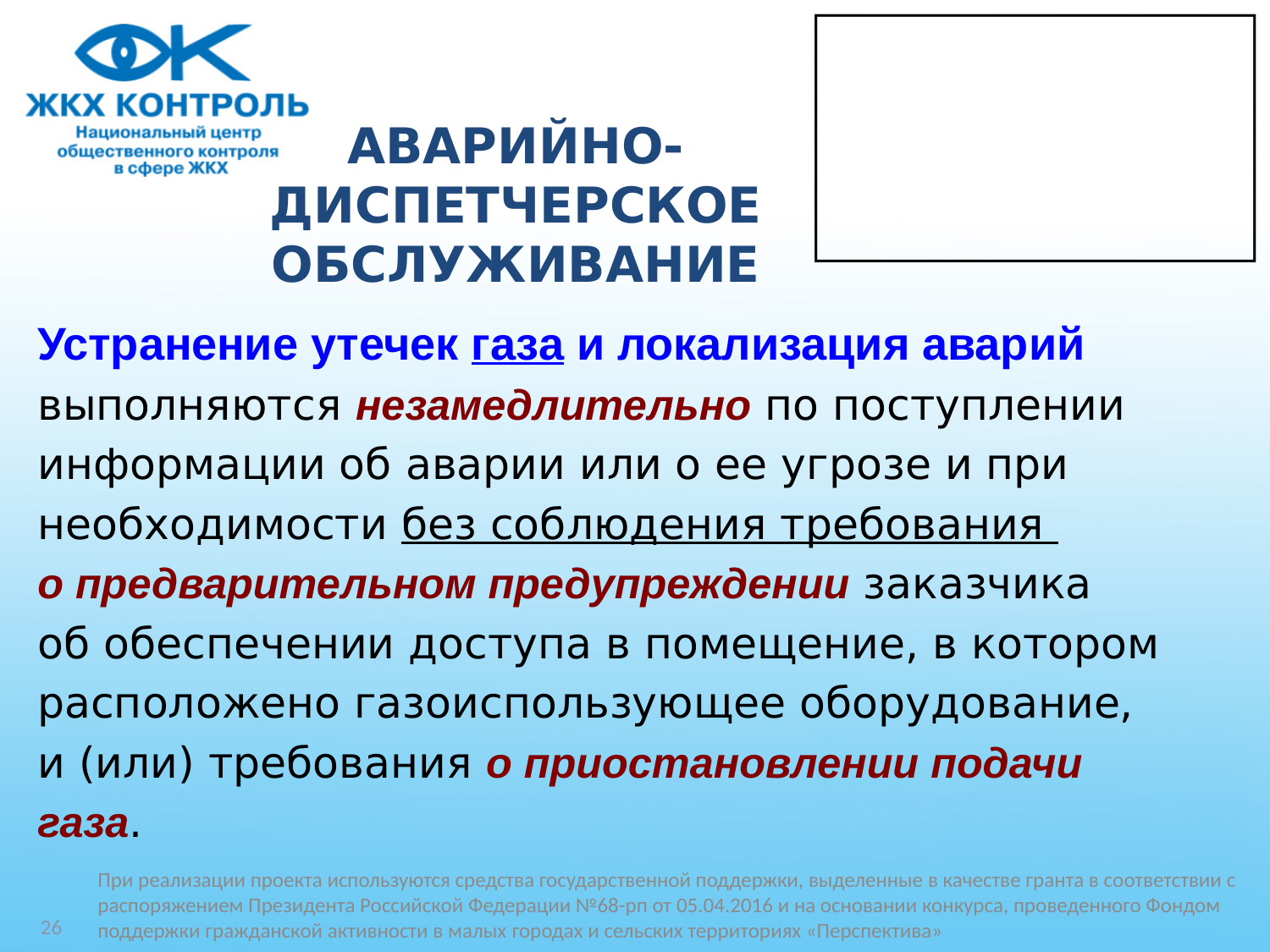

# АВАРИЙНО-ДИСПЕТЧЕРСКОЕ ОБСЛУЖИВАНИЕ
Устранение утечек газа и локализация аварий
выполняются незамедлительно по поступлении
информации об аварии или о ее угрозе и при
необходимости без соблюдения требования
о предварительном предупреждении заказчика
об обеспечении доступа в помещение, в котором
расположено газоиспользующее оборудование,
и (или) требования о приостановлении подачи
газа.

При реализации проекта используются средства государственной поддержки, выделенные в качестве гранта в соответствии c распоряжением Президента Российской Федерации №68-рп от 05.04.2016 и на основании конкурса, проведенного Фондом поддержки гражданской активности в малых городах и сельских территориях «Перспектива»
26